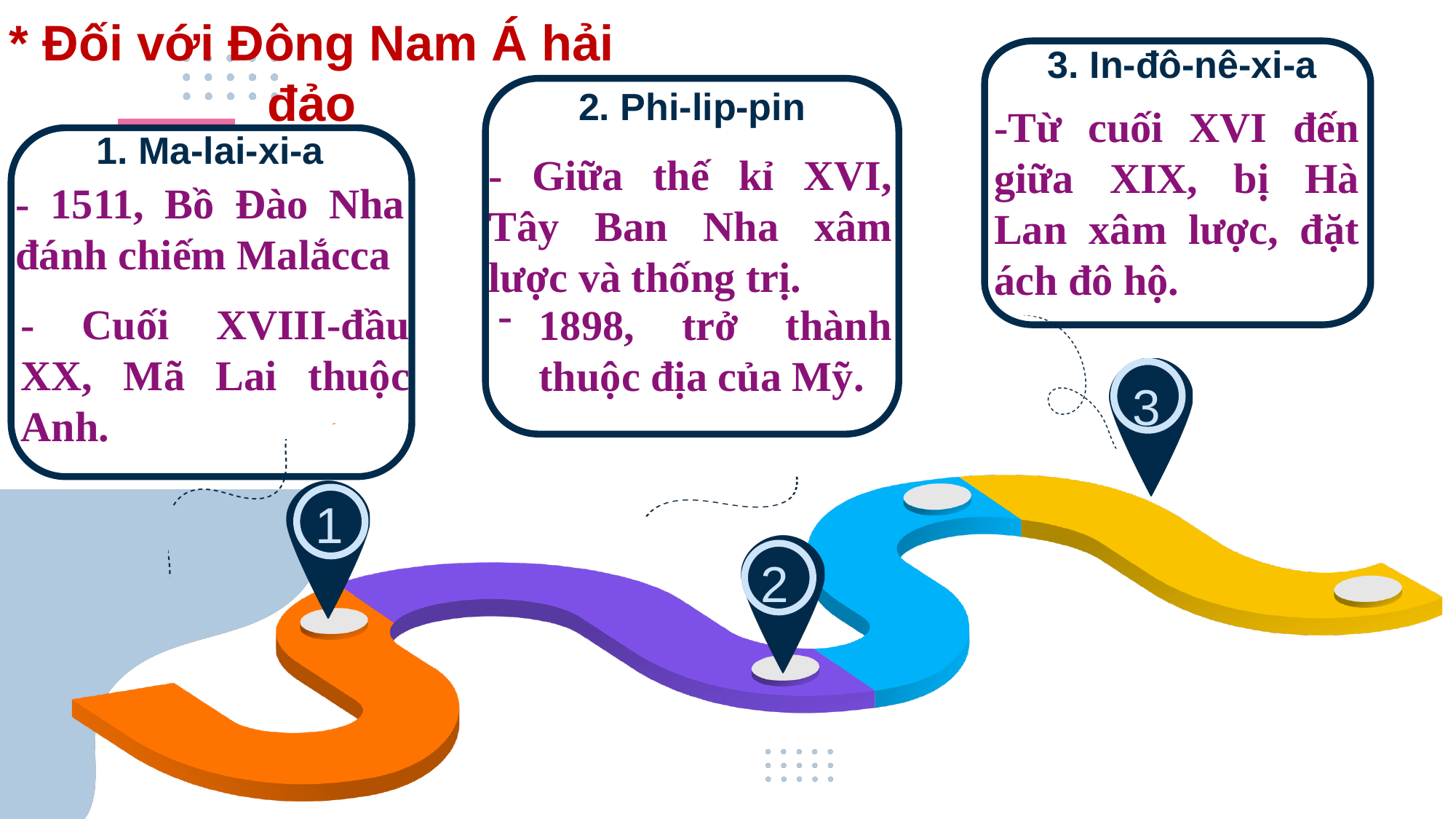

* Đối với Đông Nam Á hải đảo

3. In-đô-nê-xi-a

2. Phi-lip-pin
-Từ cuối XVI đến giữa XIX, bị Hà Lan xâm lược, đặt ách đô hộ.

1. Ma-lai-xi-a
- Giữa thế kỉ XVI, Tây Ban Nha xâm lược và thống trị.
- 1511, Bồ Đào Nha đánh chiếm Malắcca
- Cuối XVIII-đầu XX, Mã Lai thuộc Anh.
1898, trở thành thuộc địa của Mỹ.

3

1

2